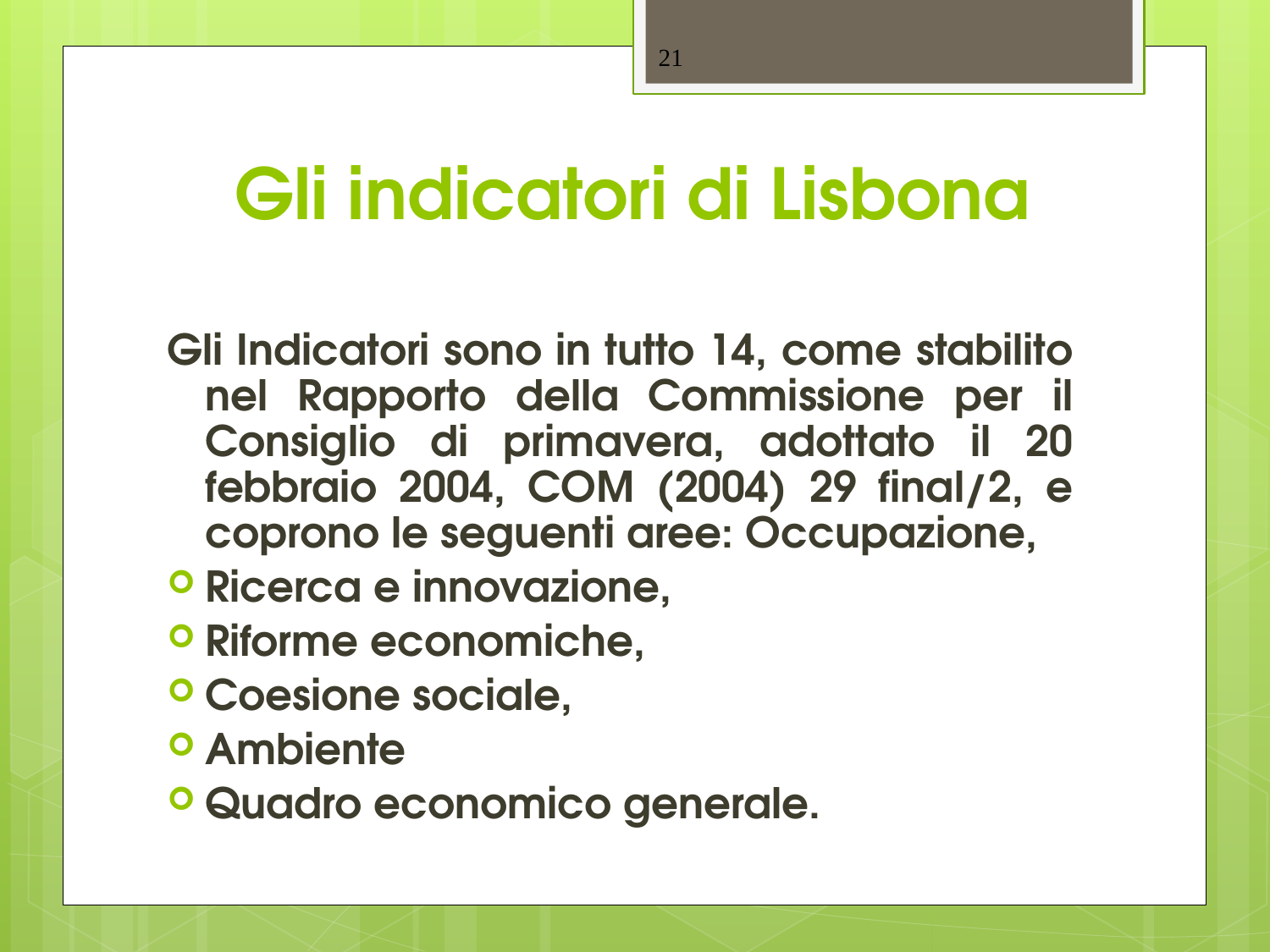

21
# Gli indicatori di Lisbona
Gli Indicatori sono in tutto 14, come stabilito nel Rapporto della Commissione per il Consiglio di primavera, adottato il 20 febbraio 2004, COM (2004) 29 final/2, e coprono le seguenti aree: Occupazione,
Ricerca e innovazione,
Riforme economiche,
Coesione sociale,
Ambiente
Quadro economico generale.